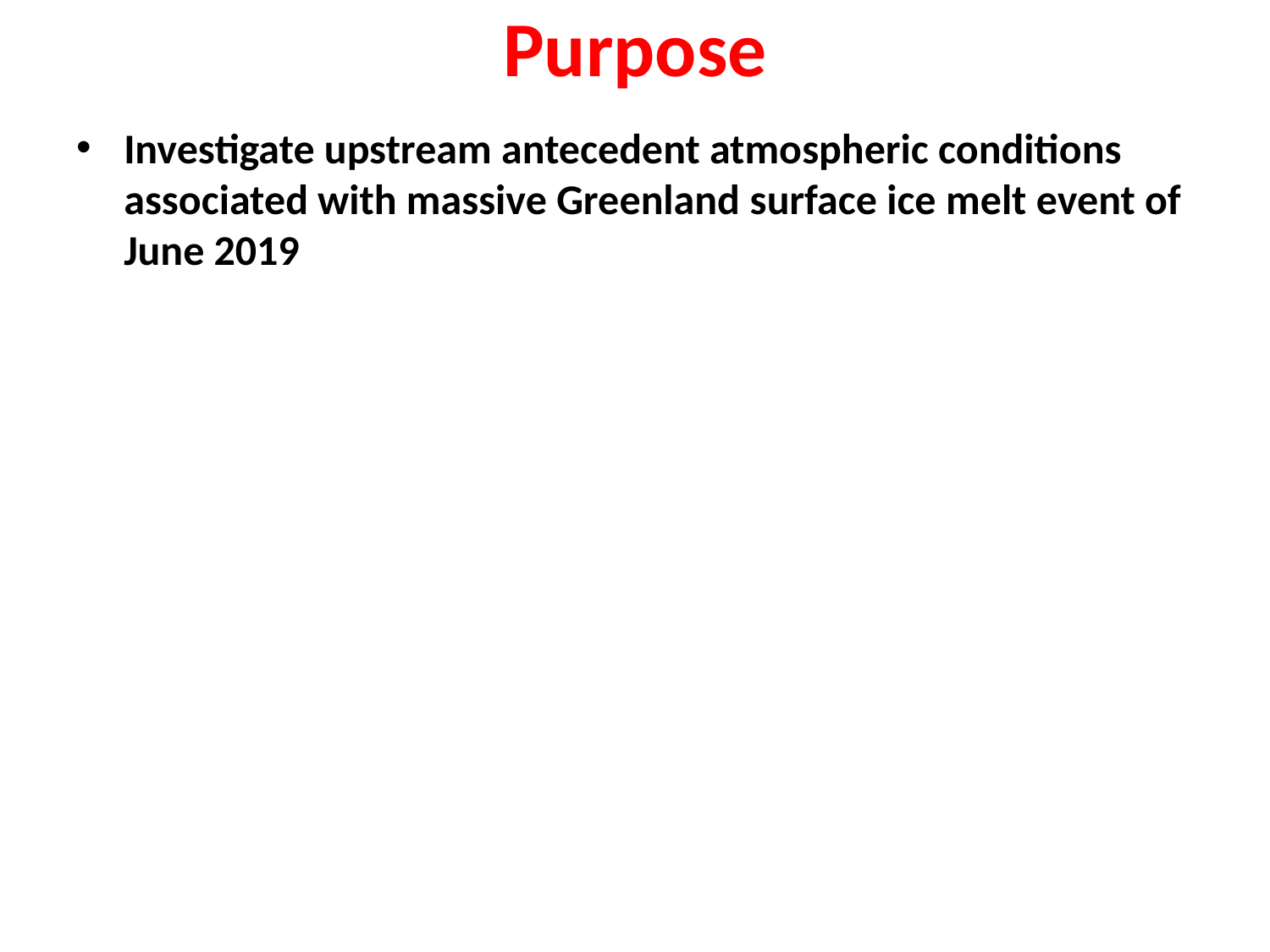

Purpose
Investigate upstream antecedent atmospheric conditions associated with massive Greenland surface ice melt event of June 2019